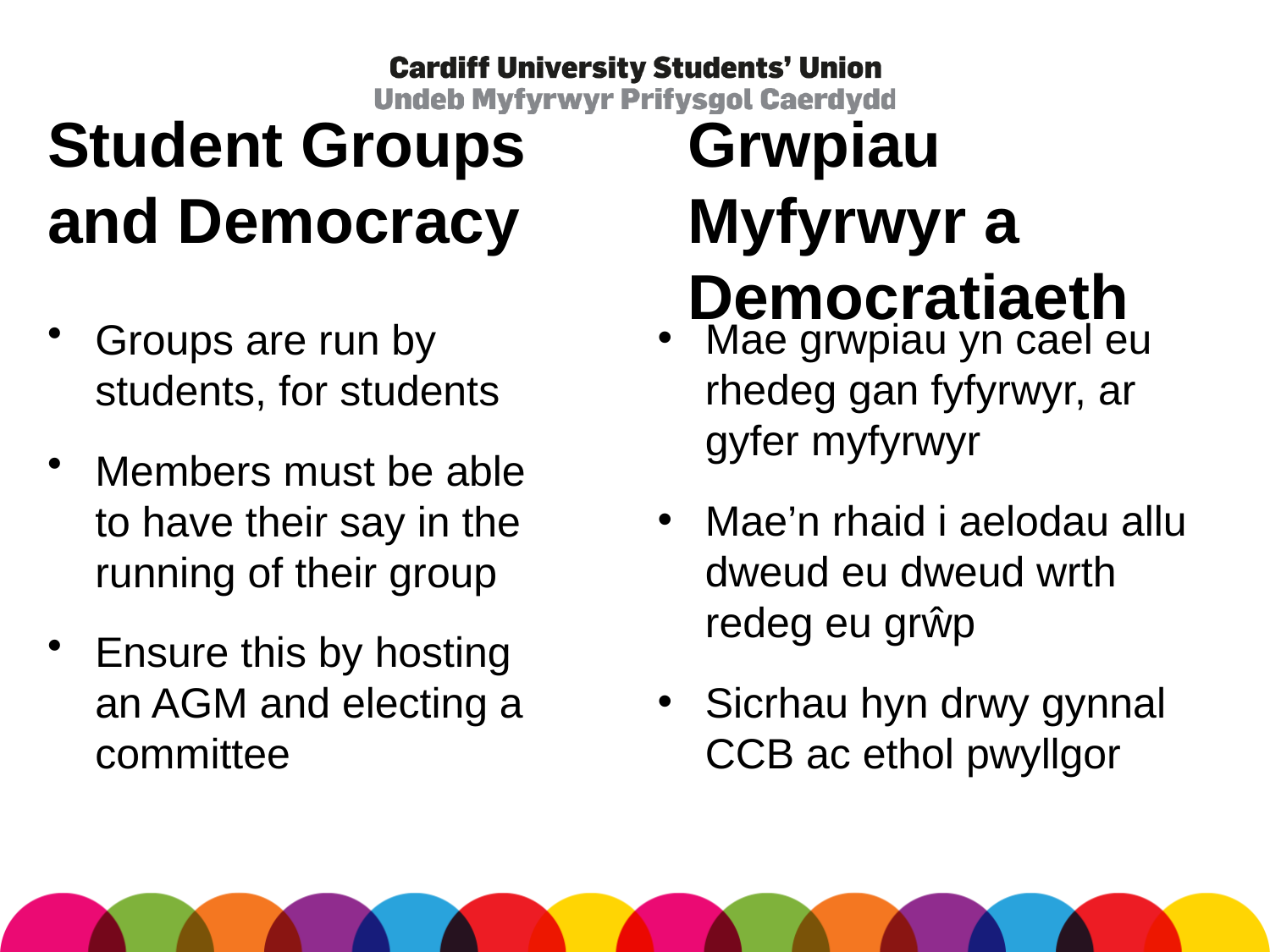

# Student Groups and Democracy
Grwpiau Myfyrwyr a Democratiaeth
Mae grwpiau yn cael eu rhedeg gan fyfyrwyr, ar gyfer myfyrwyr
Mae’n rhaid i aelodau allu dweud eu dweud wrth redeg eu grŵp
Sicrhau hyn drwy gynnal CCB ac ethol pwyllgor
Groups are run by students, for students
Members must be able to have their say in the running of their group
Ensure this by hosting an AGM and electing a committee